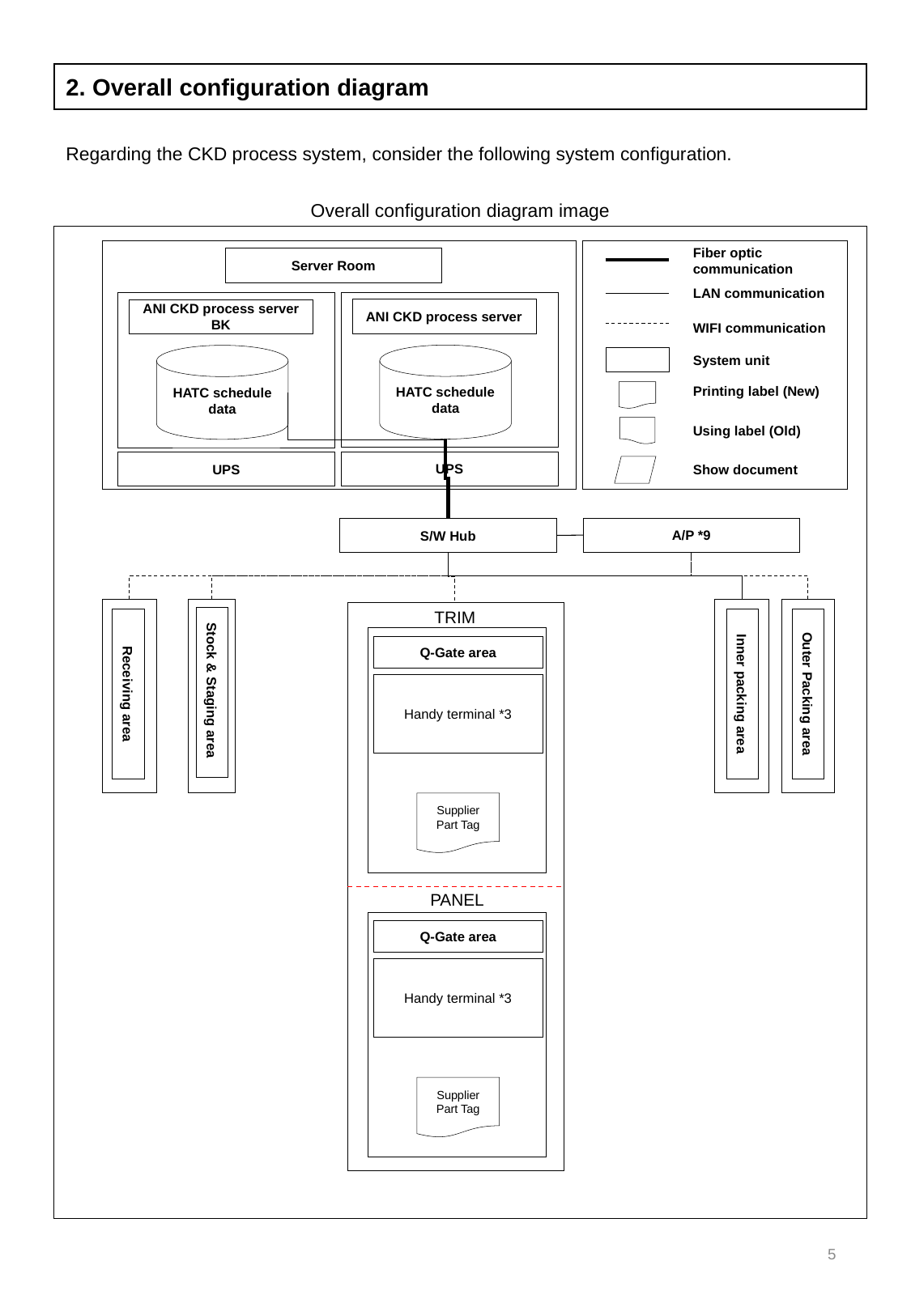

2. Overall configuration diagram
Regarding the CKD process system, consider the following system configuration.
Overall configuration diagram image

Fiber optic communication
Server Room
LAN communication

ANI CKD process server
ANI CKD process server BK
WIFI communication
System unit
HATC schedule data
HATC schedule data

Printing label (New)

Using label (Old)

UPS
UPS
Show document

A/P *9
S/W Hub

Receiving area

Stock & Staging area
TRIM

Q-Gate area
Handy terminal *3
Outer Packing area
Inner packing area
Supplier Part Tag
PANEL

Q-Gate area
Handy terminal *3
Supplier Part Tag
5